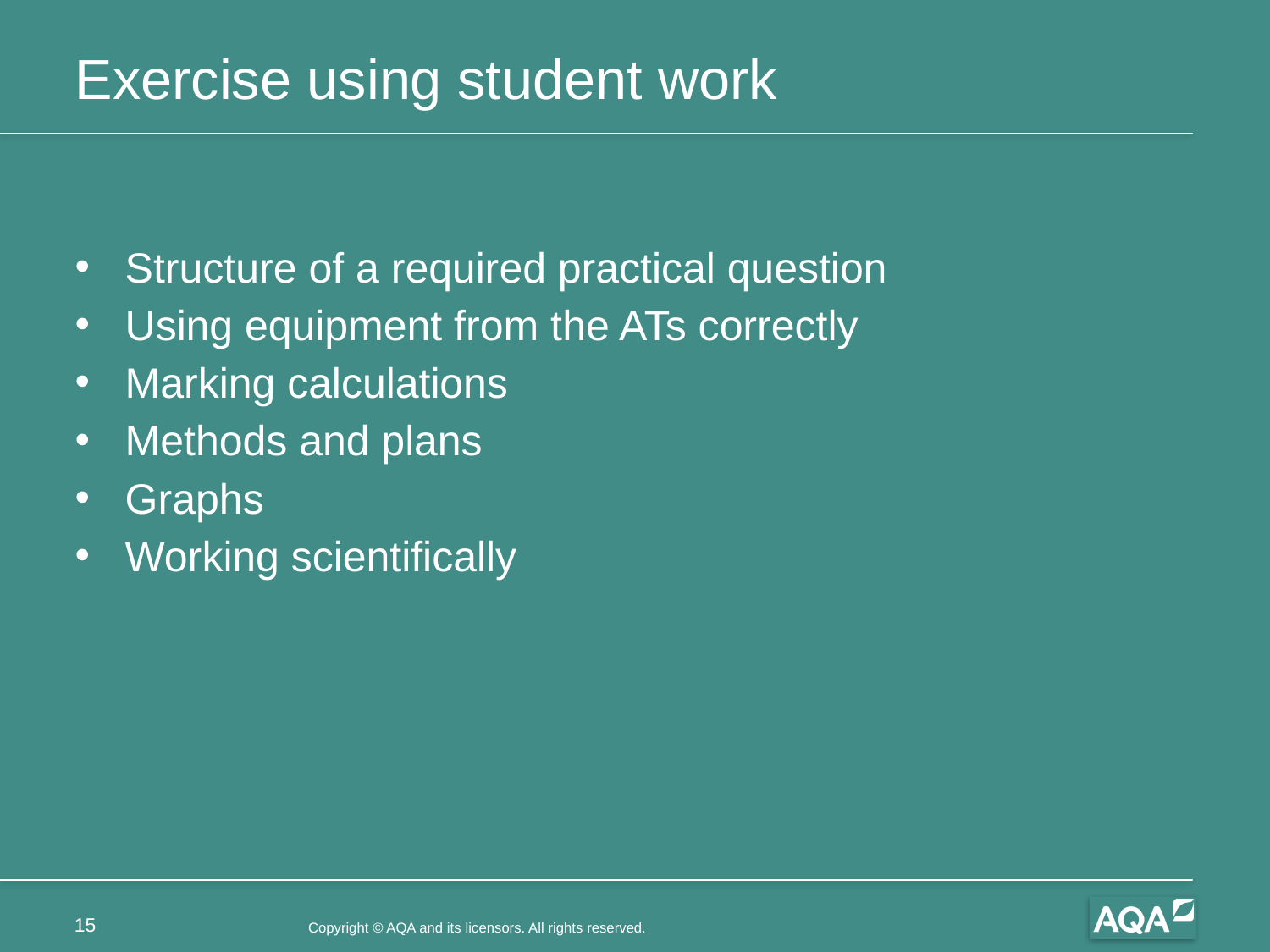

# Exercise using student work
Structure of a required practical question
Using equipment from the ATs correctly
Marking calculations
Methods and plans
Graphs
Working scientifically

15
Copyright © AQA and its licensors. All rights reserved.